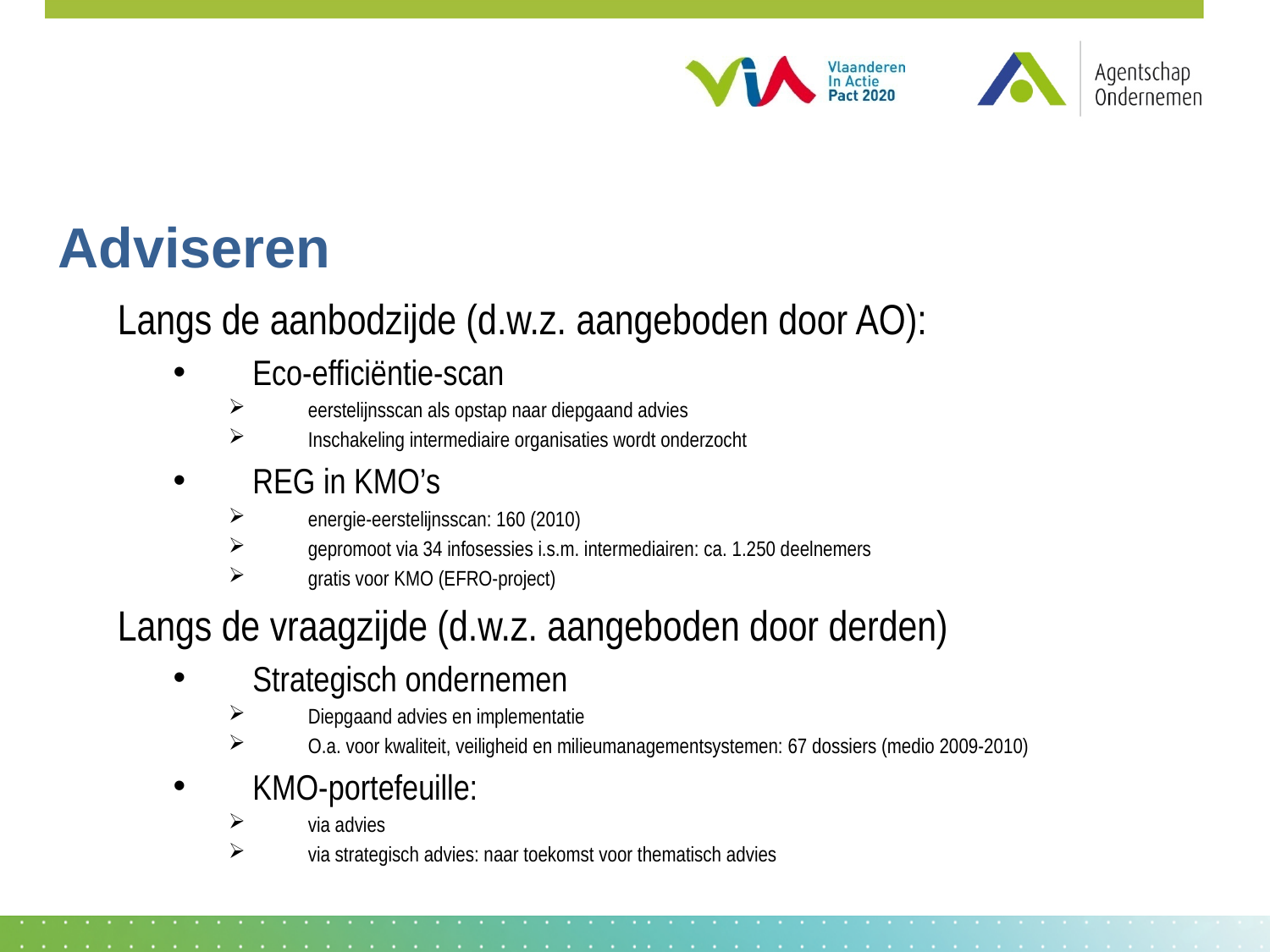

# Adviseren
Langs de aanbodzijde (d.w.z. aangeboden door AO):
Eco-efficiëntie-scan
eerstelijnsscan als opstap naar diepgaand advies
Inschakeling intermediaire organisaties wordt onderzocht
REG in KMO’s
energie-eerstelijnsscan: 160 (2010)
gepromoot via 34 infosessies i.s.m. intermediairen: ca. 1.250 deelnemers
gratis voor KMO (EFRO-project)
Langs de vraagzijde (d.w.z. aangeboden door derden)
Strategisch ondernemen
Diepgaand advies en implementatie
O.a. voor kwaliteit, veiligheid en milieumanagementsystemen: 67 dossiers (medio 2009-2010)
KMO-portefeuille:
via advies
via strategisch advies: naar toekomst voor thematisch advies